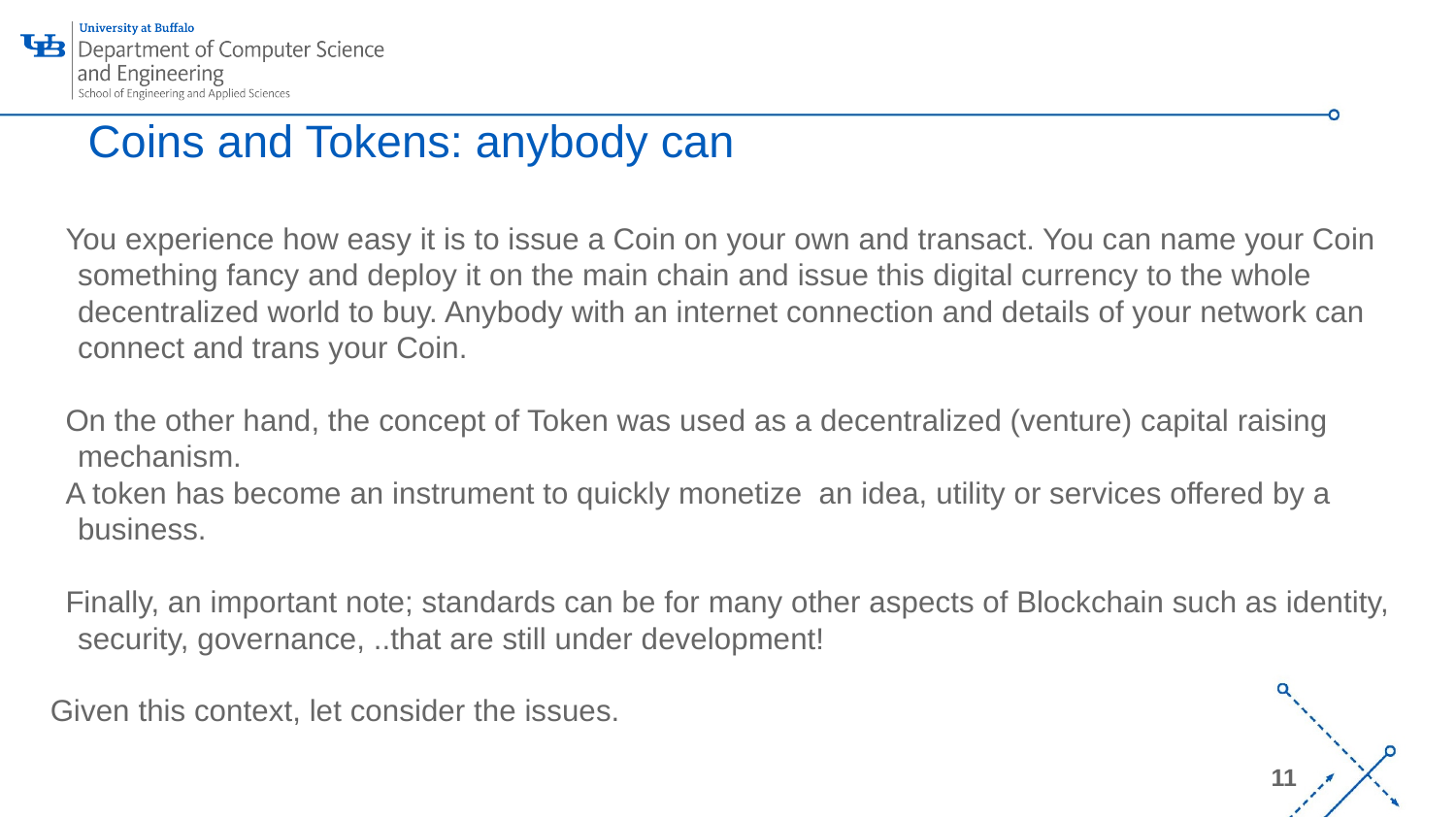

# Coins and Tokens: anybody can
You experience how easy it is to issue a Coin on your own and transact. You can name your Coin something fancy and deploy it on the main chain and issue this digital currency to the whole decentralized world to buy. Anybody with an internet connection and details of your network can connect and trans your Coin.

On the other hand, the concept of Token was used as a decentralized (venture) capital raising mechanism.
A token has become an instrument to quickly monetize  an idea, utility or services offered by a business.

Finally, an important note; standards can be for many other aspects of Blockchain such as identity, security, governance, ..that are still under development!

Given this context, let consider the issues.